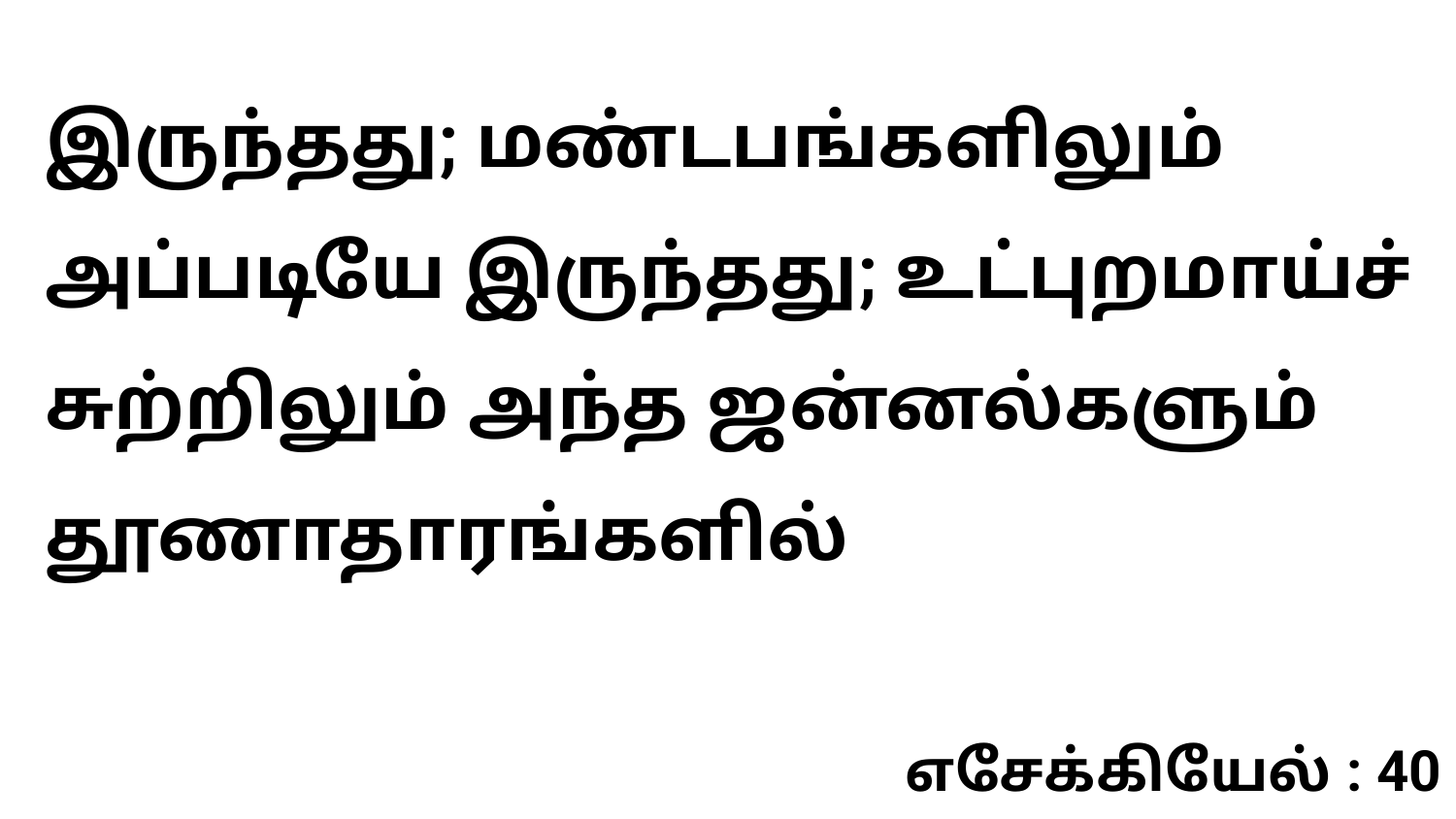

இருந்தது; மண்டபங்களிலும் அப்படியே இருந்தது; உட்புறமாய்ச் சுற்றிலும் அந்த ஜன்னல்களும் தூணாதாரங்களில்
எசேக்கியேல் : 40